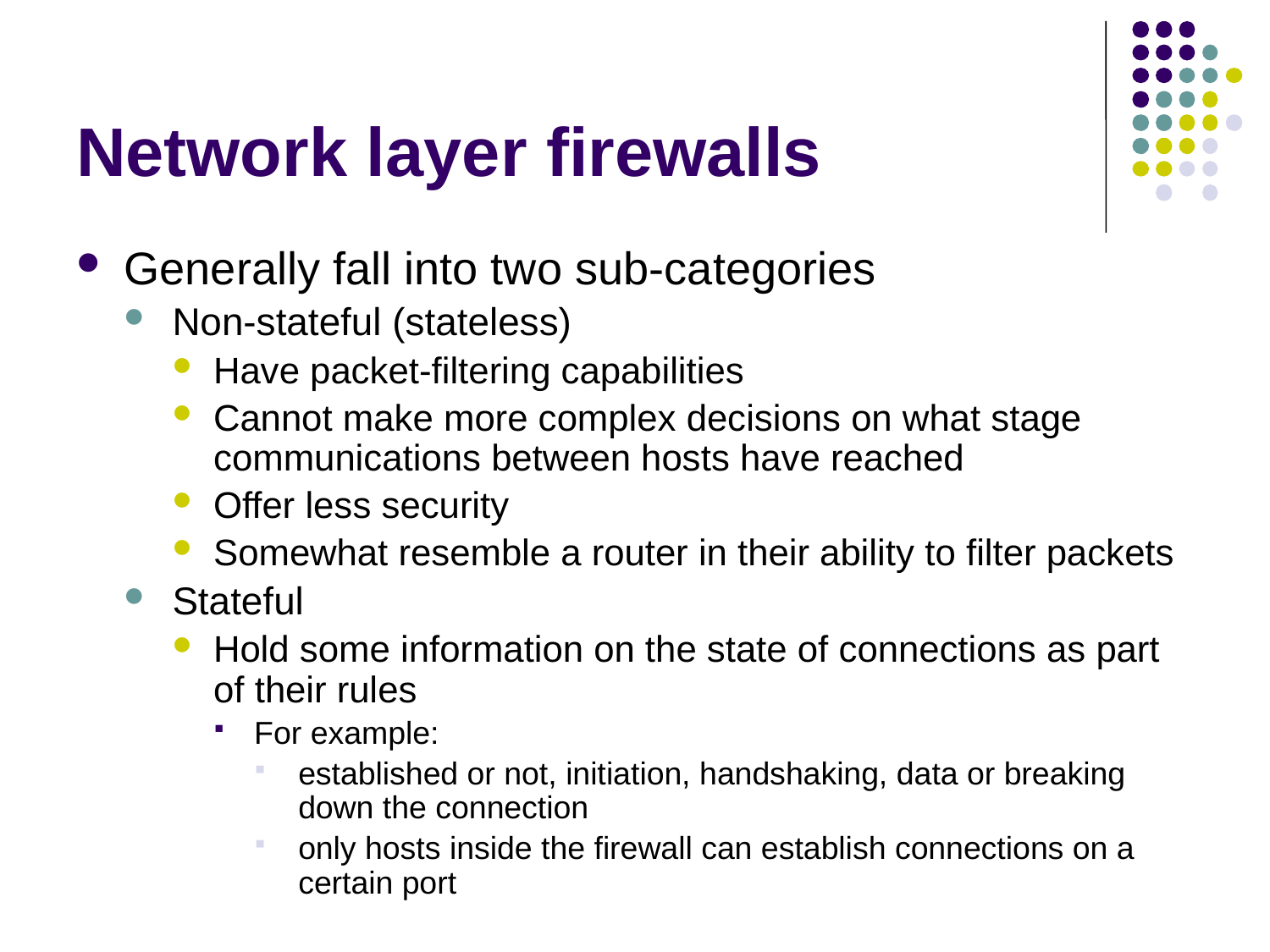

# Network layer firewalls
Generally fall into two sub-categories
Non-stateful (stateless)
Have packet-filtering capabilities
Cannot make more complex decisions on what stage communications between hosts have reached
Offer less security
Somewhat resemble a router in their ability to filter packets
Stateful
Hold some information on the state of connections as part of their rules
For example:
established or not, initiation, handshaking, data or breaking down the connection
only hosts inside the firewall can establish connections on a certain port